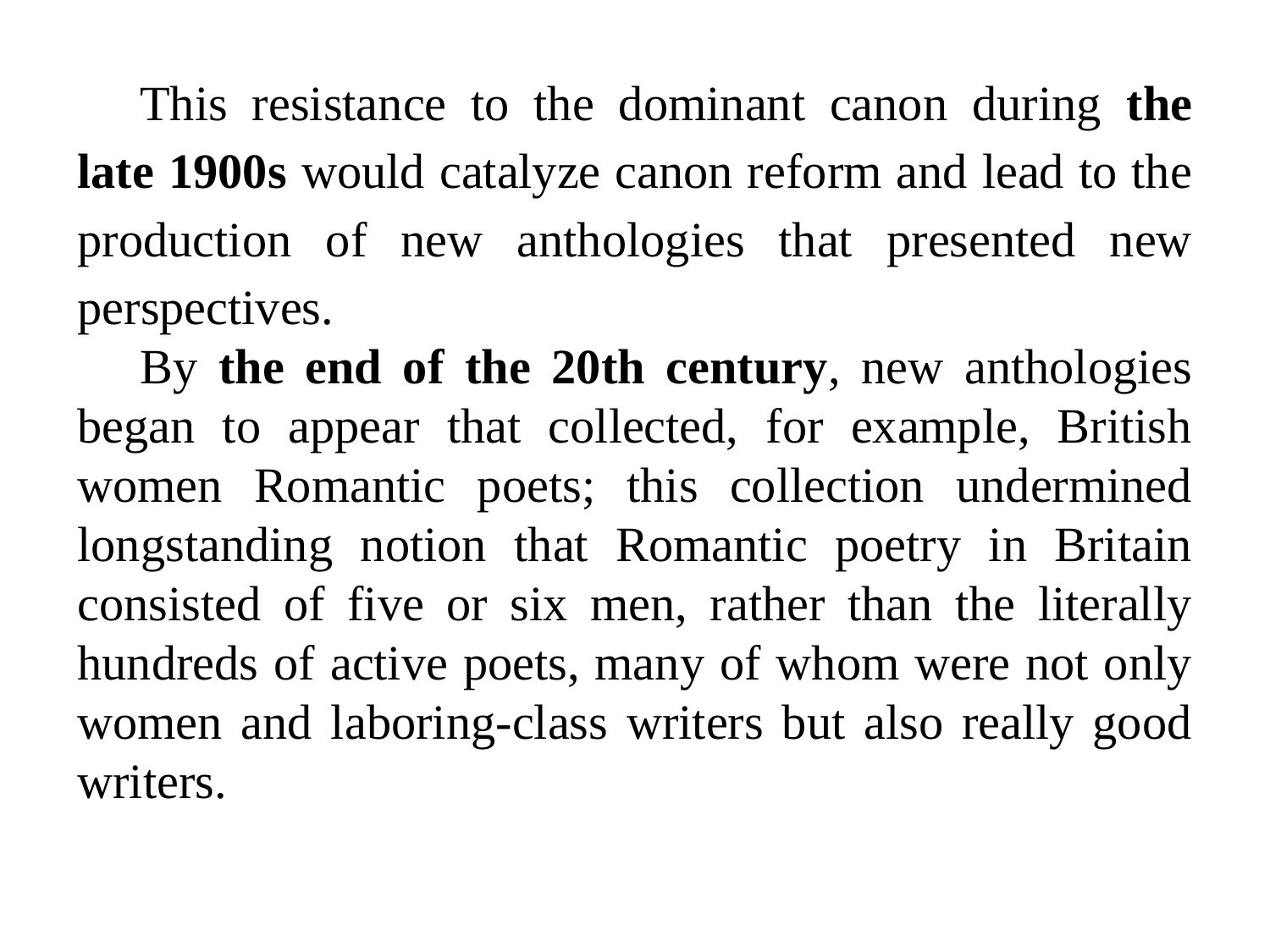

This resistance to the dominant canon during the late 1900s would catalyze canon reform and lead to the production of new anthologies that presented new perspectives.
By the end of the 20th century, new anthologies began to appear that collected, for example, British women Romantic poets; this collection undermined longstanding notion that Romantic poetry in Britain consisted of five or six men, rather than the literally hundreds of active poets, many of whom were not only women and laboring-class writers but also really good writers.